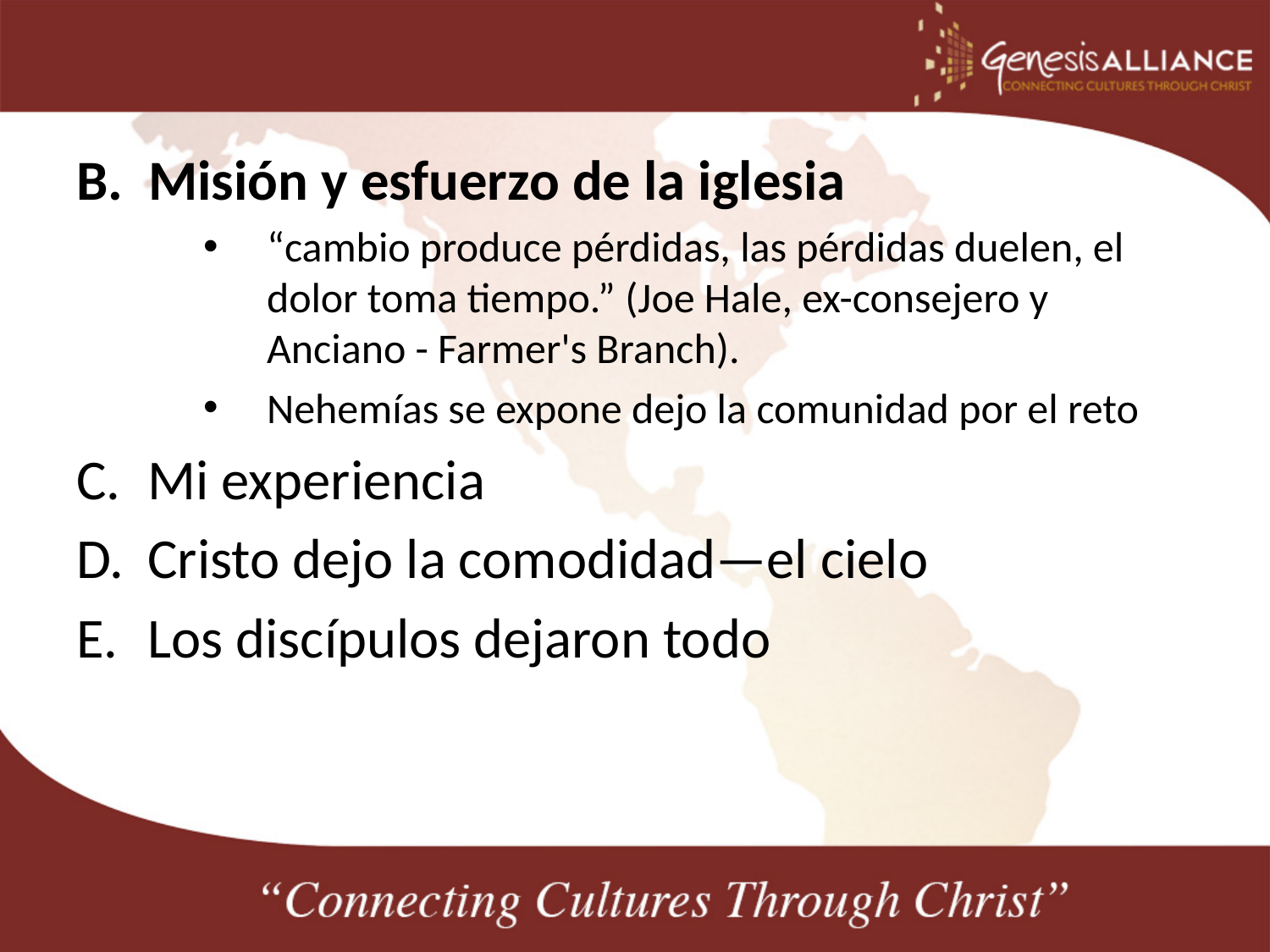

B.  Misión y esfuerzo de la iglesia
“cambio produce pérdidas, las pérdidas duelen, el dolor toma tiempo.” (Joe Hale, ex-consejero y Anciano - Farmer's Branch).
Nehemías se expone dejo la comunidad por el reto
Mi experiencia
Cristo dejo la comodidad—el cielo
Los discípulos dejaron todo